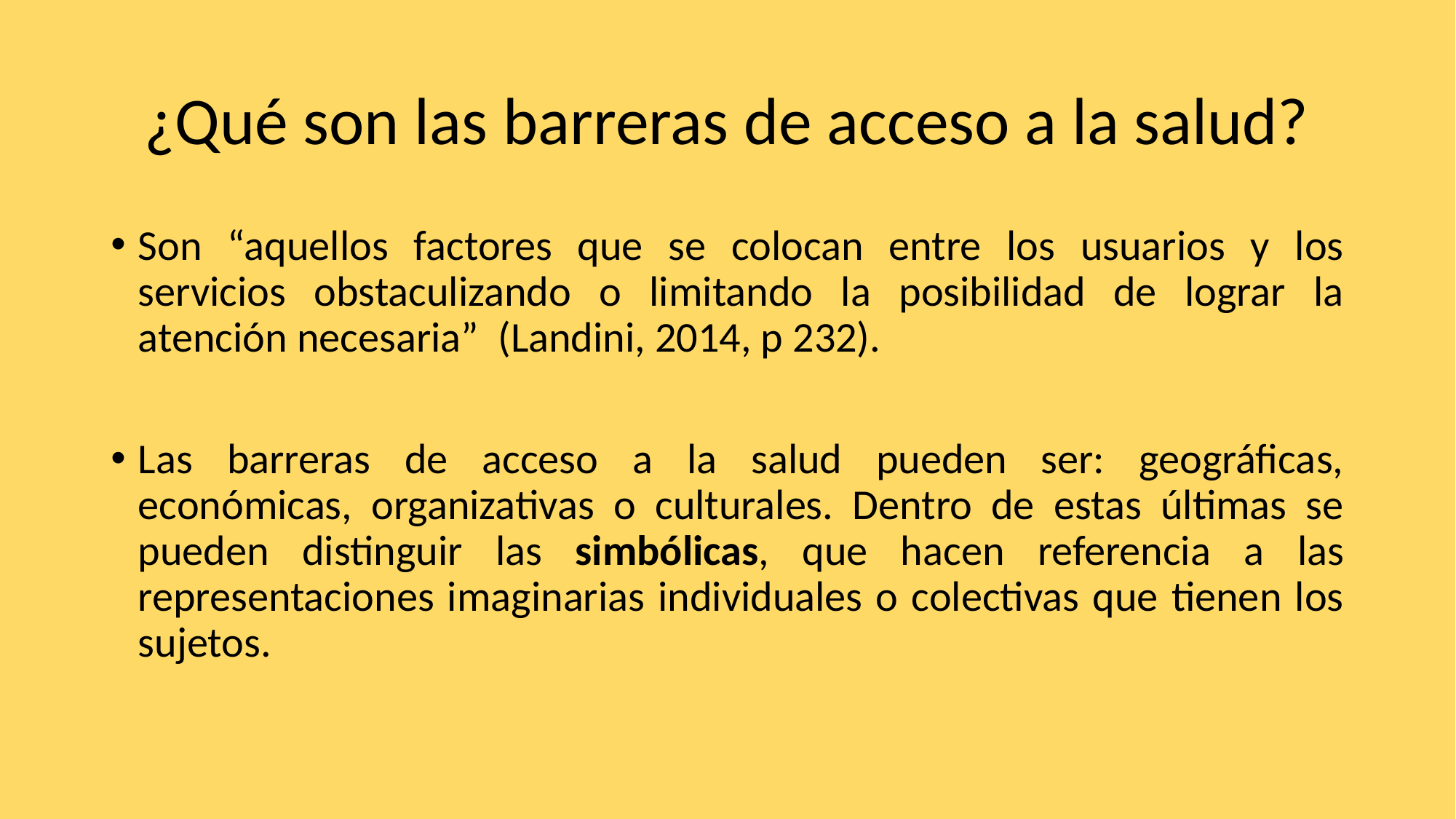

# ¿Qué son las barreras de acceso a la salud?
Son “aquellos factores que se colocan entre los usuarios y los servicios obstaculizando o limitando la posibilidad de lograr la atención necesaria”  (Landini, 2014, p 232).

Las barreras de acceso a la salud pueden ser: geográficas, económicas, organizativas o culturales. Dentro de estas últimas se pueden distinguir las simbólicas, que hacen referencia a las representaciones imaginarias individuales o colectivas que tienen los sujetos.